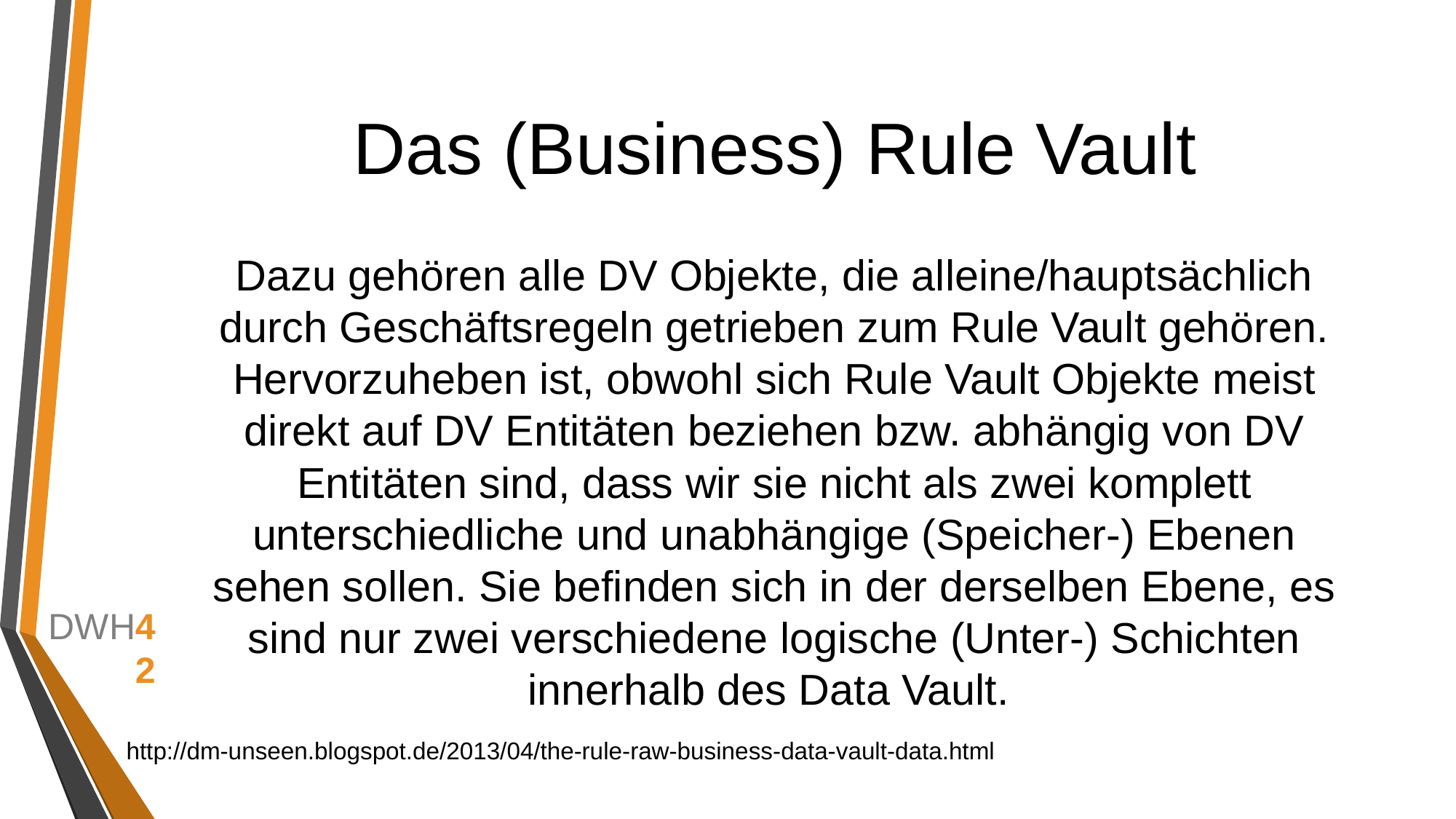

# Das (Business) Rule Vault
Dazu gehören alle DV Objekte, die alleine/hauptsächlich durch Geschäftsregeln getrieben zum Rule Vault gehören. Hervorzuheben ist, obwohl sich Rule Vault Objekte meist direkt auf DV Entitäten beziehen bzw. abhängig von DV Entitäten sind, dass wir sie nicht als zwei komplett unterschiedliche und unabhängige (Speicher-) Ebenen sehen sollen. Sie befinden sich in der derselben Ebene, es sind nur zwei verschiedene logische (Unter-) Schichten innerhalb des Data Vault.
http://dm-unseen.blogspot.de/2013/04/the-rule-raw-business-data-vault-data.html